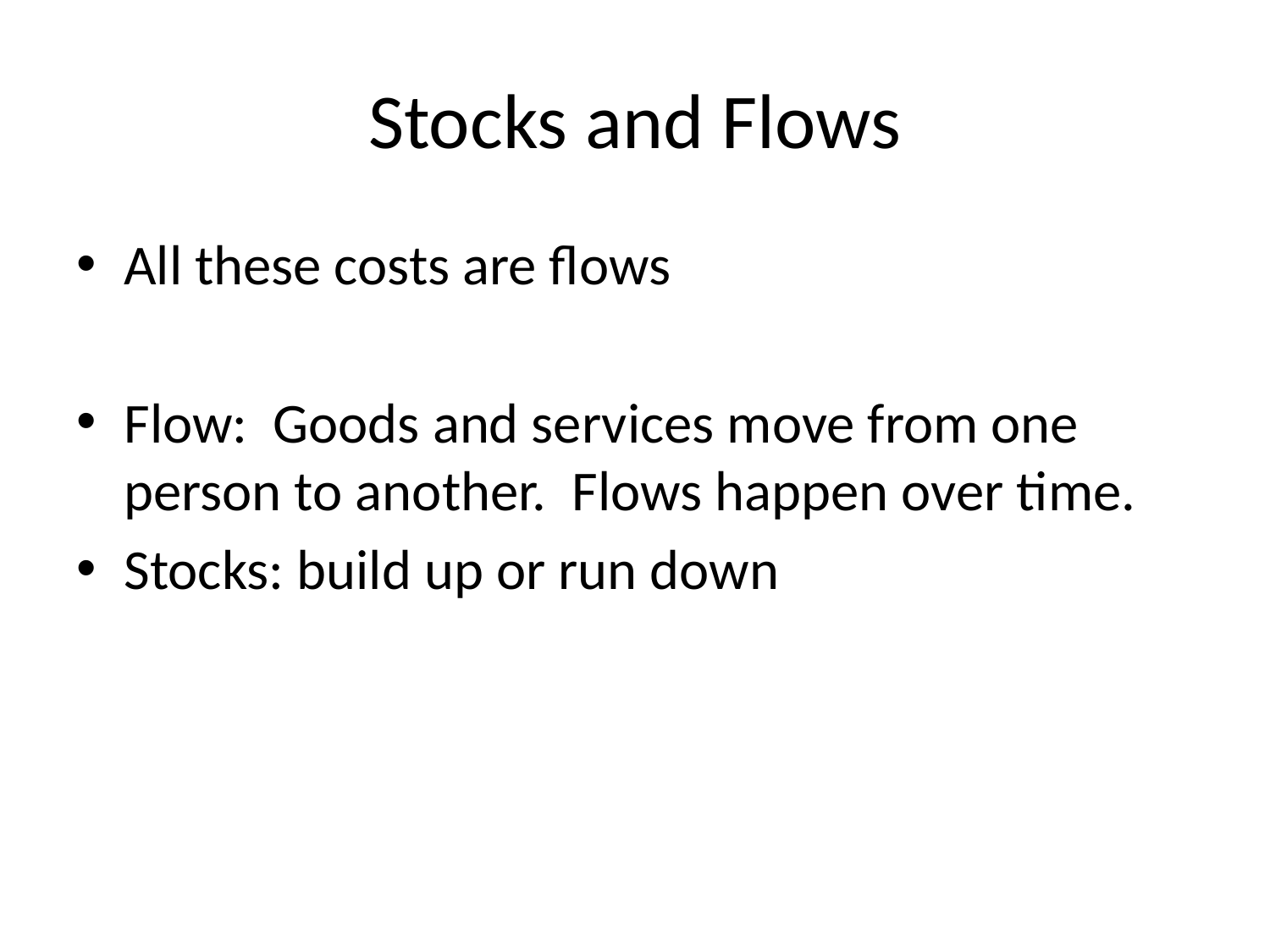

# Stocks and Flows
All these costs are flows

Flow:  Goods and services move from one person to another.  Flows happen over time.
Stocks: build up or run down